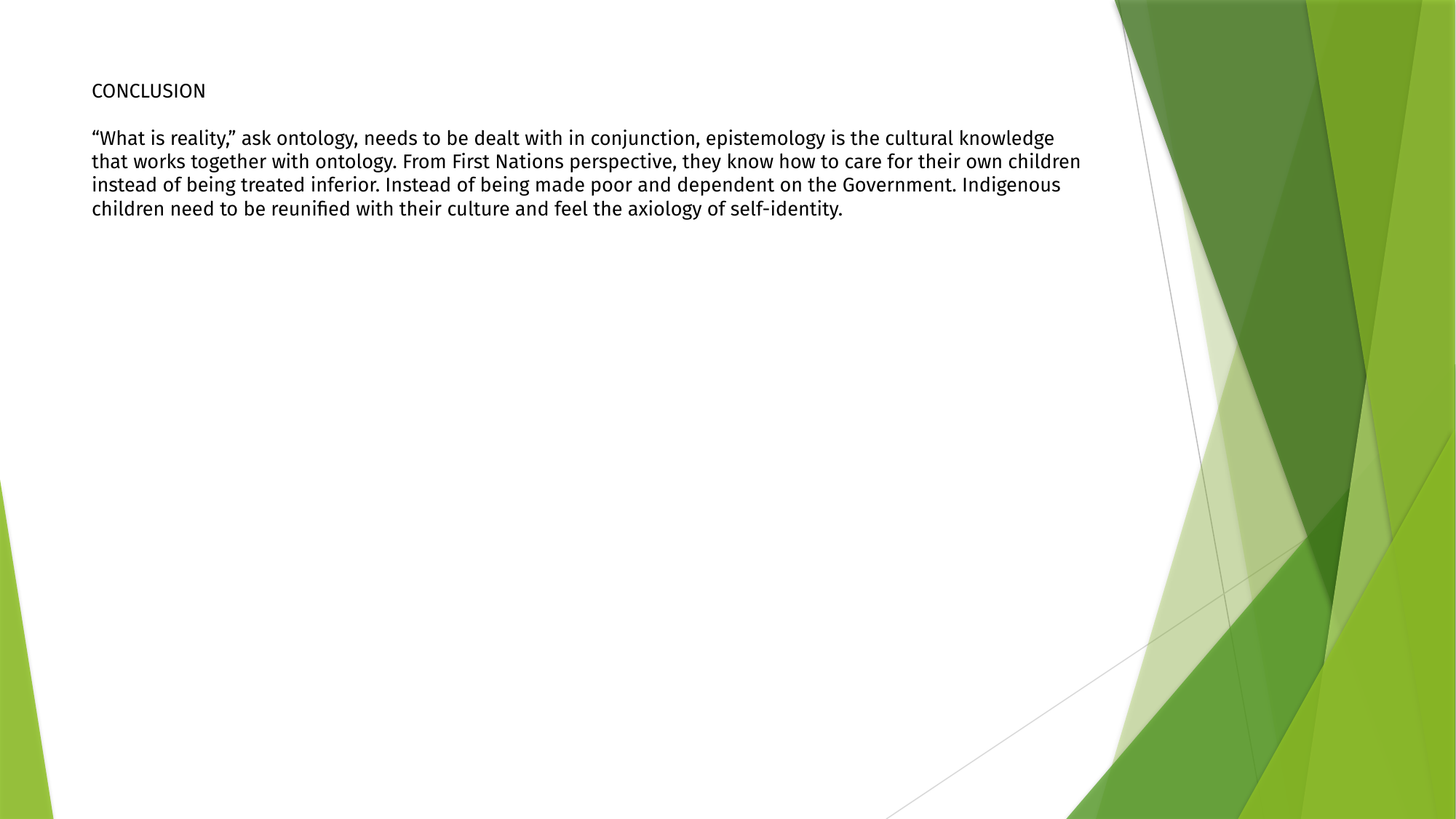

# CONCLUSION “What is reality,” ask ontology, needs to be dealt with in conjunction, epistemology is the cultural knowledge that works together with ontology. From First Nations perspective, they know how to care for their own children instead of being treated inferior. Instead of being made poor and dependent on the Government. Indigenous children need to be reunified with their culture and feel the axiology of self-identity.